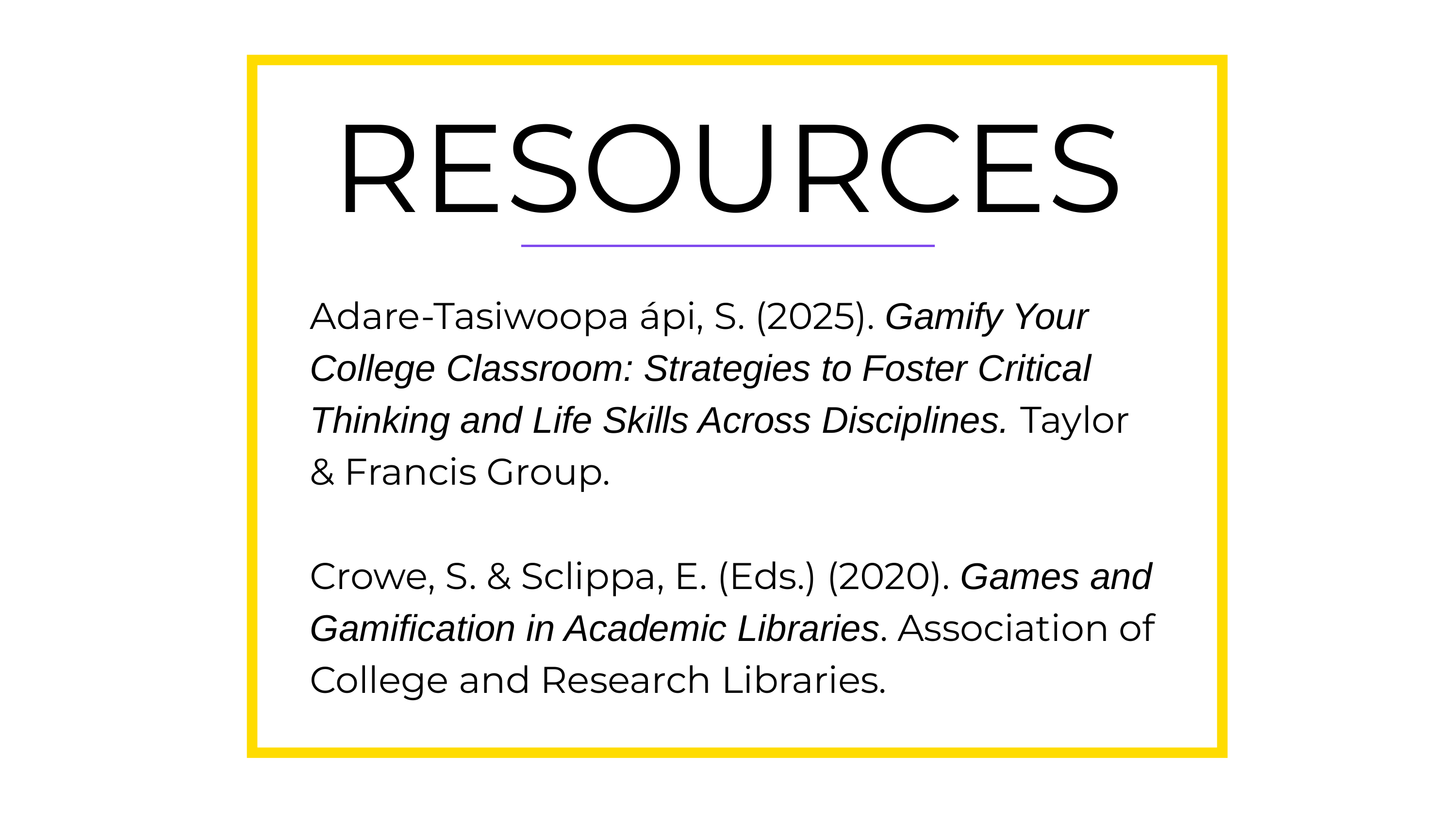

RESOURCES

Adare-Tasiwoopa ápi, S. (2025). Gamify Your College Classroom: Strategies to Foster Critical Thinking and Life Skills Across Disciplines. Taylor & Francis Group.

Crowe, S. & Sclippa, E. (Eds.) (2020). Games and Gamification in Academic Libraries. Association of College and Research Libraries.